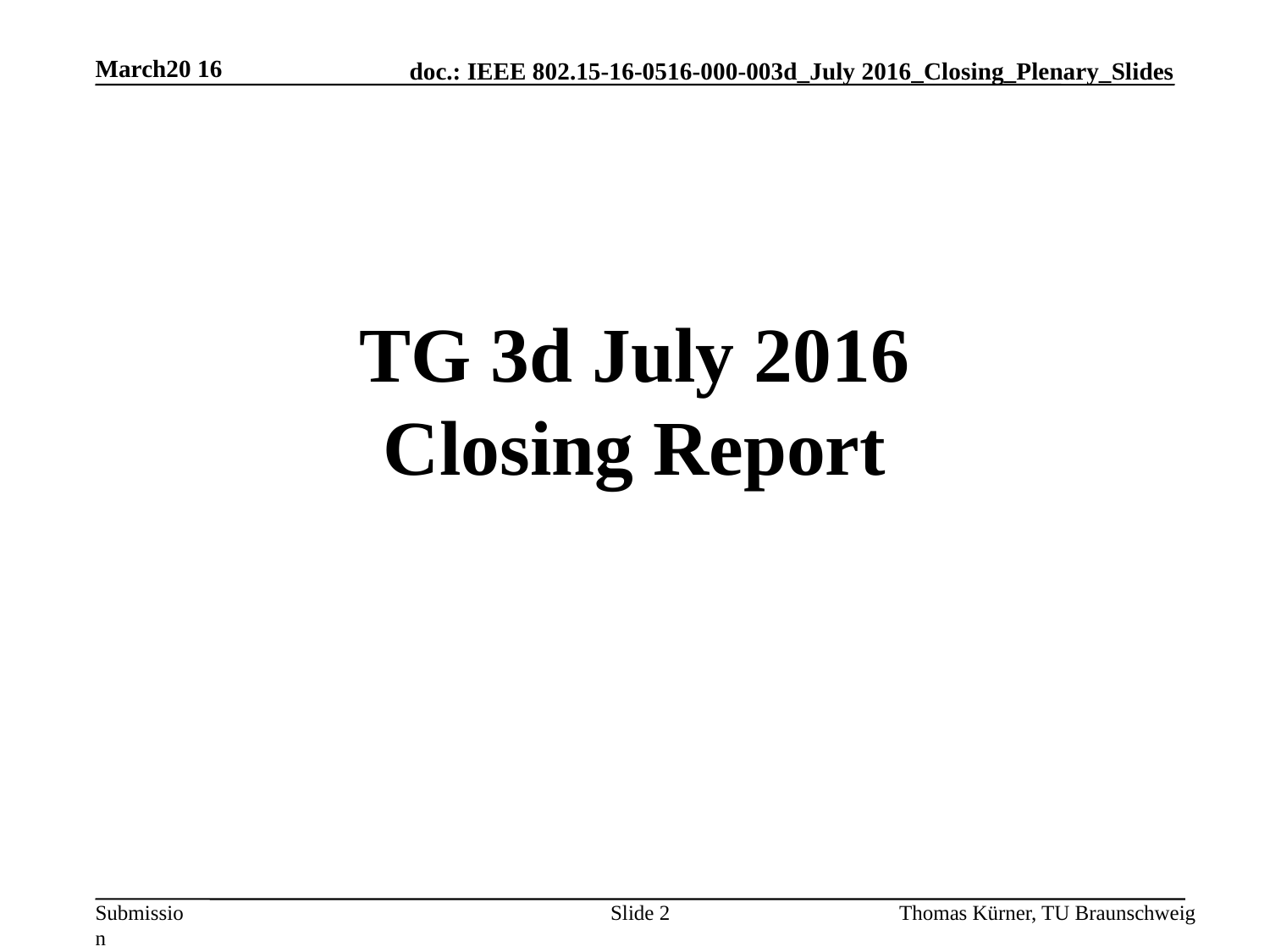

March20 16
# TG 3d July 2016 Closing Report

Slide 2
Thomas Kürner, TU Braunschweig